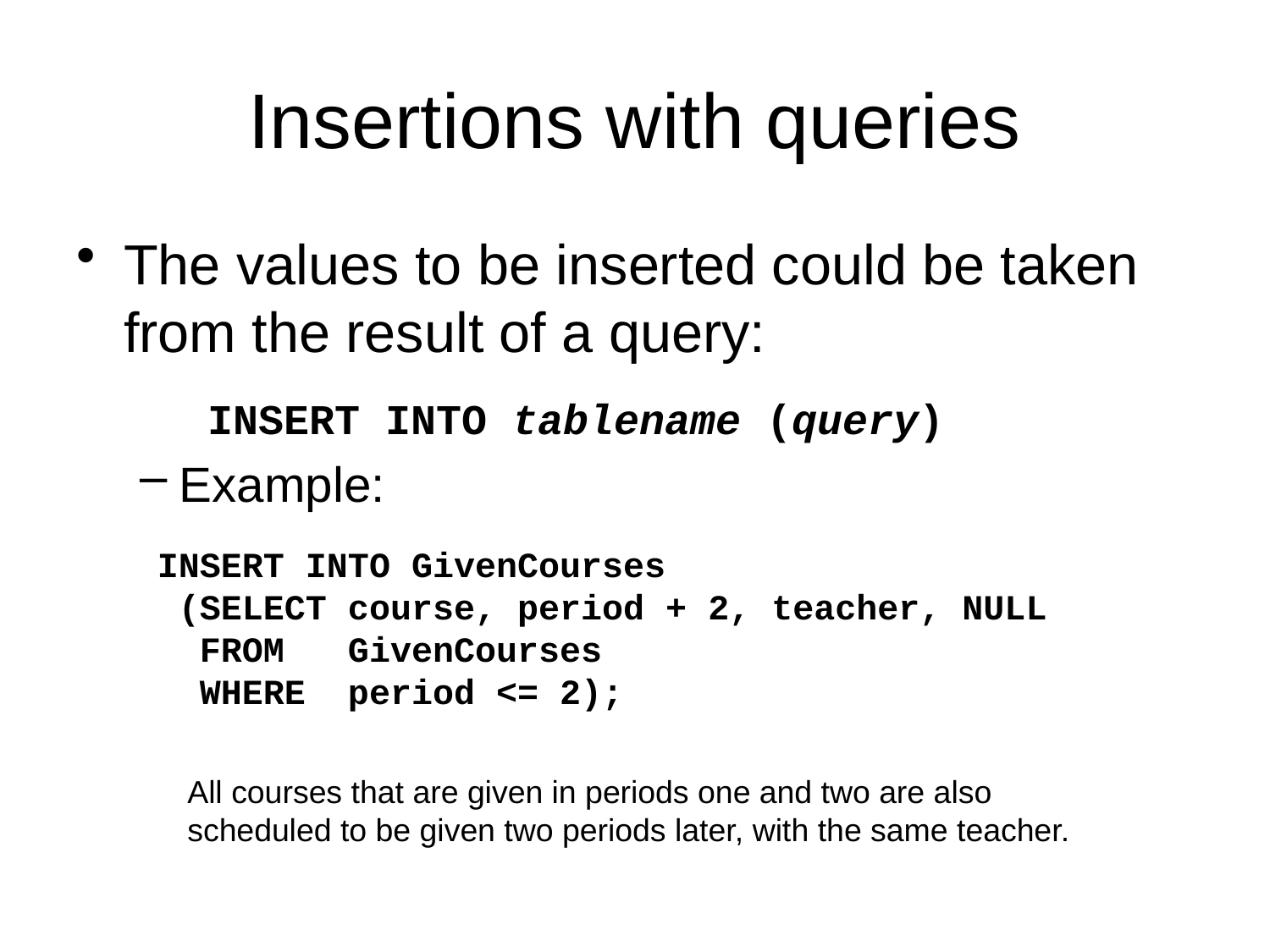

# Insertions with queries
The values to be inserted could be taken from the result of a query:

Example:
INSERT INTO tablename (query)
INSERT INTO GivenCourses
 (SELECT course, period + 2, teacher, NULL
  FROM   GivenCourses
  WHERE  period <= 2);
All courses that are given in periods one and two are also scheduled to be given two periods later, with the same teacher.